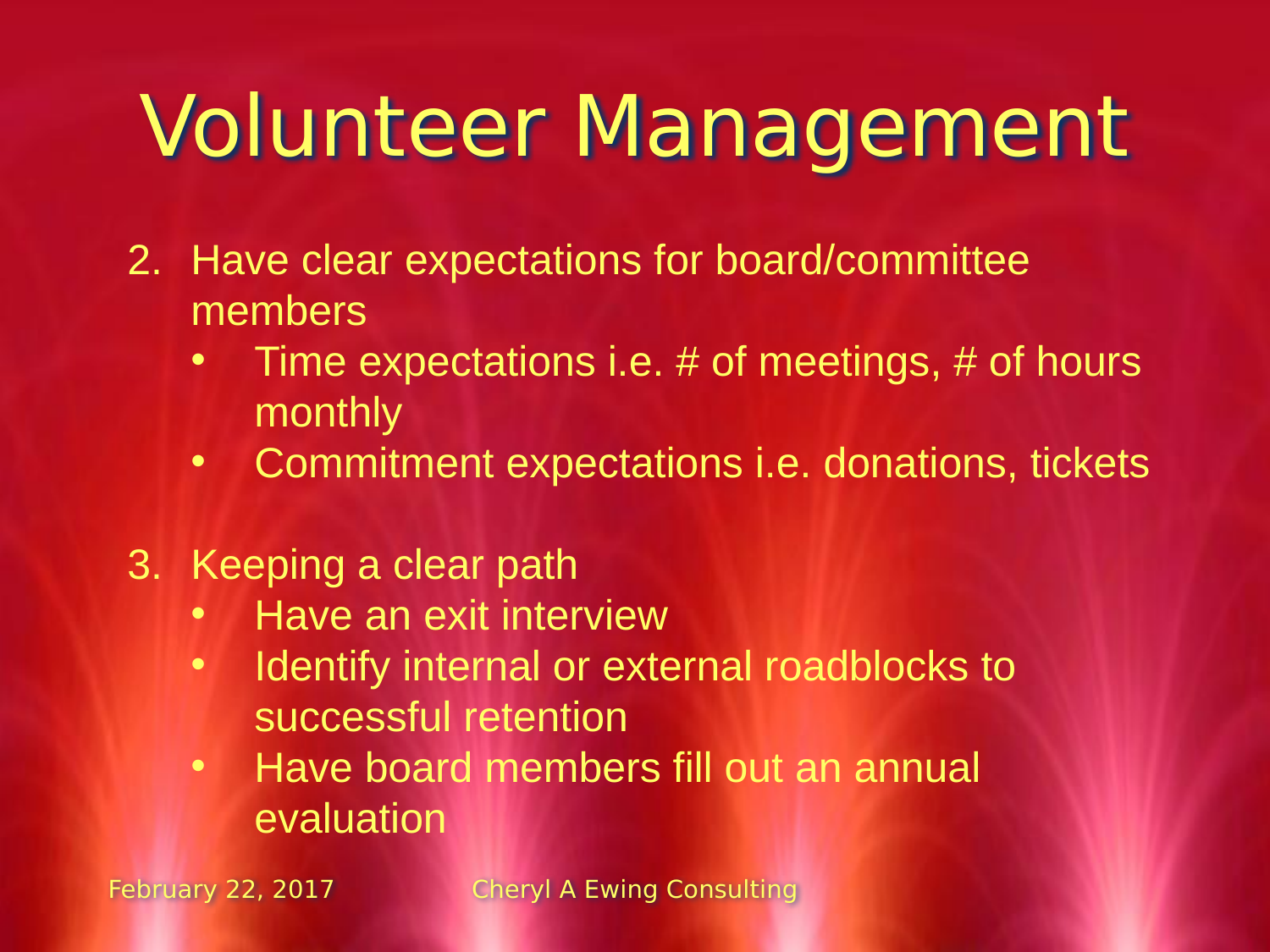

# Volunteer Management
Have clear expectations for board/committee members
Time expectations i.e. # of meetings, # of hours monthly
Commitment expectations i.e. donations, tickets

Keeping a clear path
Have an exit interview
Identify internal or external roadblocks to successful retention
Have board members fill out an annual evaluation
February 22, 2017
Cheryl A Ewing Consulting